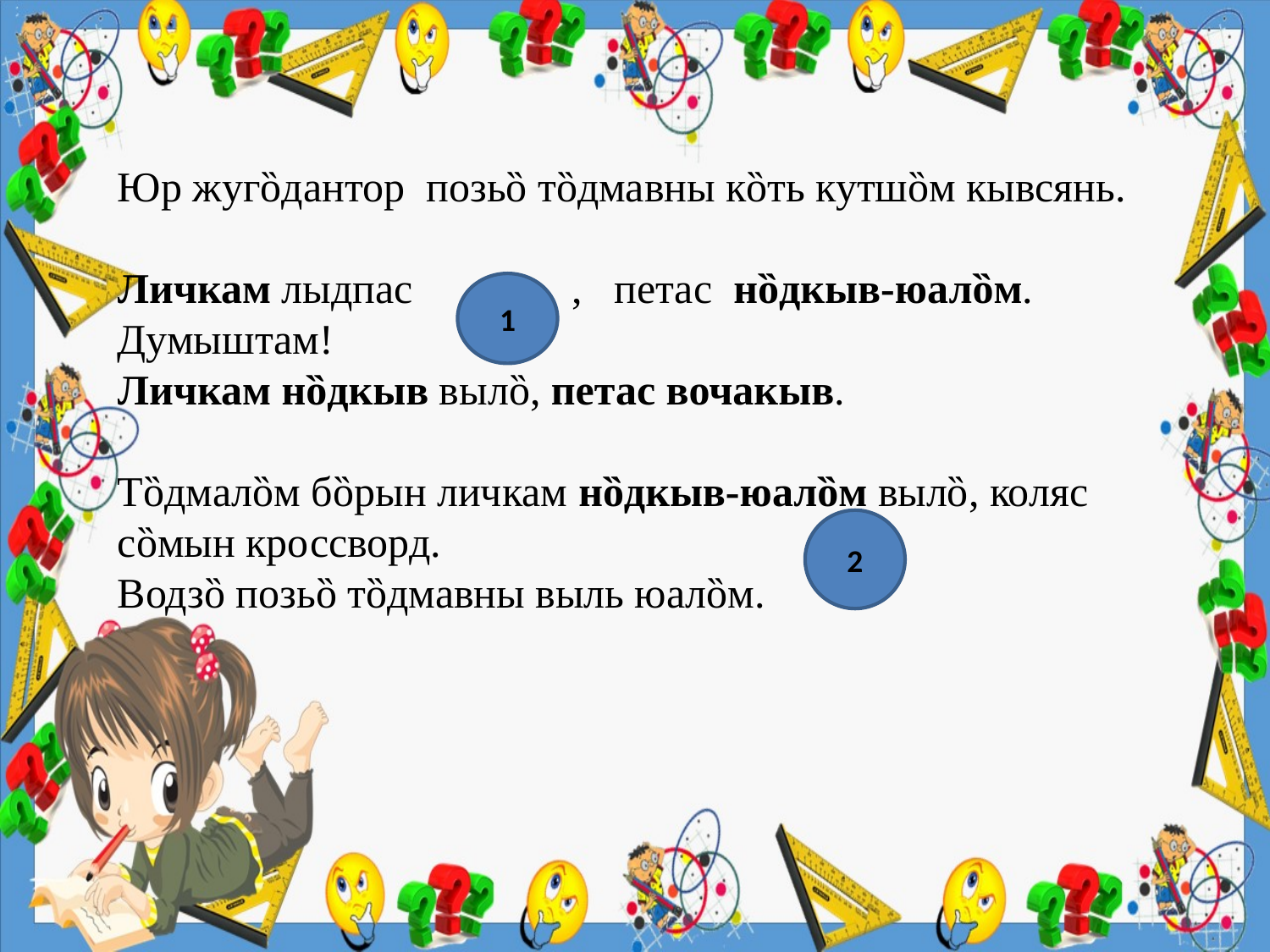

Юр жугȍдантор  позьȍ тȍдмавны кȍть кутшȍм кывсянь.

Личкам лыдпас               ,   петас  нȍдкыв-юалȍм.
Думыштам!
Личкам нȍдкыв вылȍ, петас вочакыв.
Тȍдмалȍм бȍрын личкам нȍдкыв-юалȍм вылȍ, коляс сȍмын кроссворд.
Водзȍ позьȍ тȍдмавны выль юалȍм.

1
2